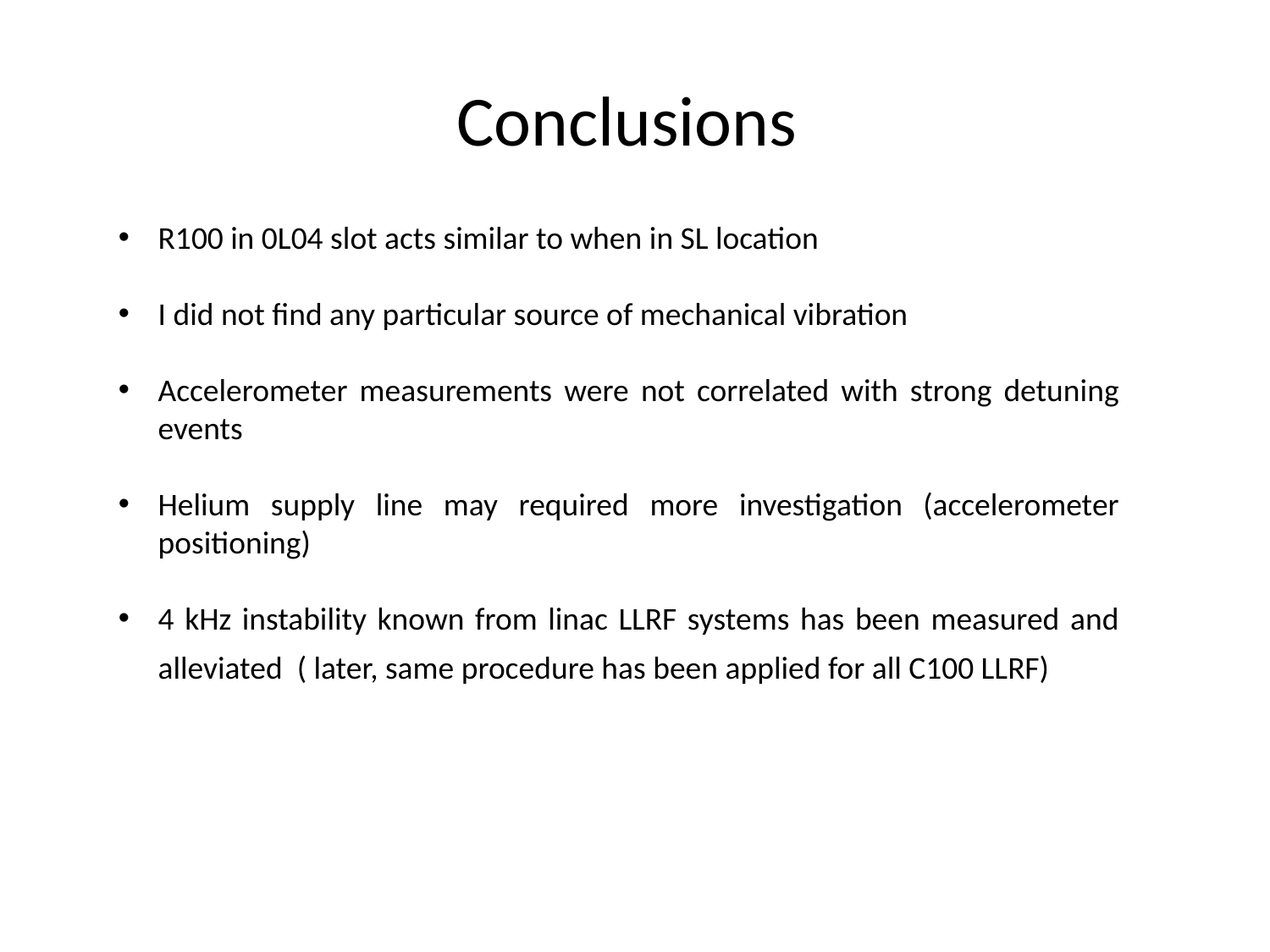

# Conclusions
R100 in 0L04 slot acts similar to when in SL location

I did not find any particular source of mechanical vibration

Accelerometer measurements were not correlated with strong detuning events

Helium supply line may required more investigation (accelerometer positioning)

4 kHz instability known from linac LLRF systems has been measured and alleviated  ( later, same procedure has been applied for all C100 LLRF)